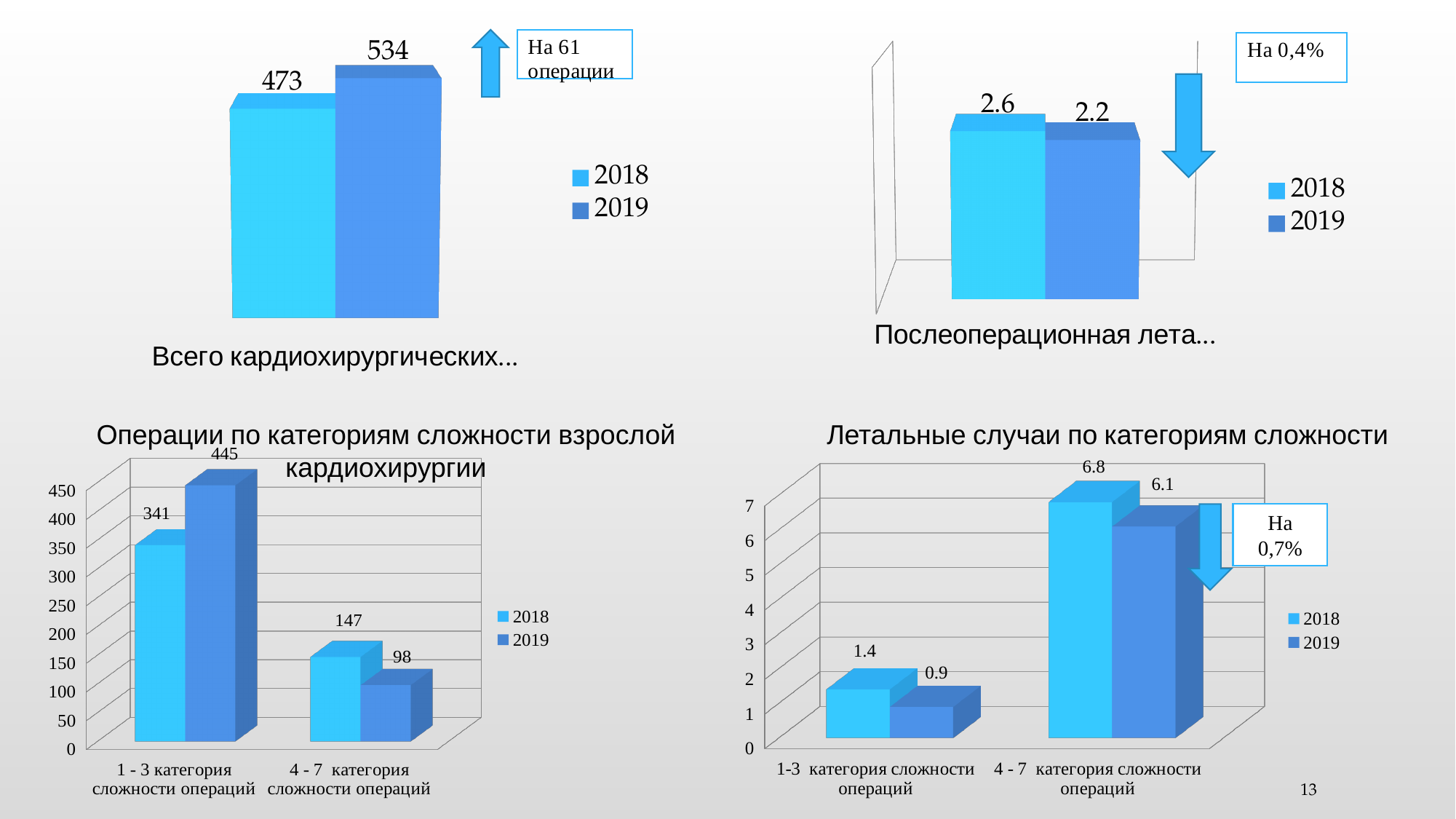

[unsupported chart]

[unsupported chart]

Операции по категориям сложности взрослой кардиохирургии
Летальные случаи по категориям сложности

[unsupported chart]

[unsupported chart]

На 0,7%

13